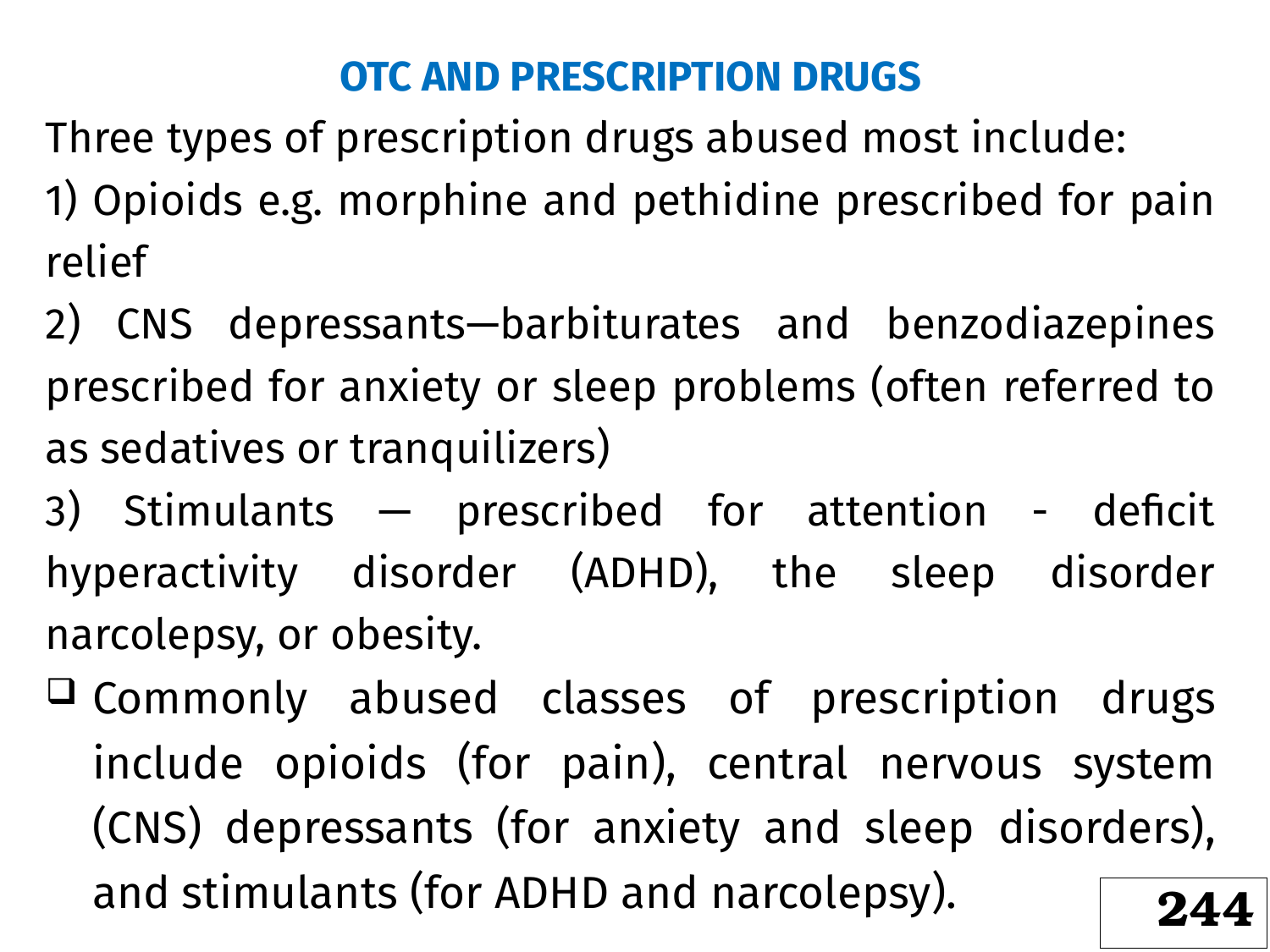

OTC AND PRESCRIPTION DRUGS
Three types of prescription drugs abused most include:
1) Opioids e.g. morphine and pethidine prescribed for pain relief
2) CNS depressants—barbiturates and benzodiazepines prescribed for anxiety or sleep problems (often referred to as sedatives or tranquilizers)
3) Stimulants — prescribed for attention - deficit hyperactivity disorder (ADHD), the sleep disorder narcolepsy, or obesity.
Commonly abused classes of prescription drugs include opioids (for pain), central nervous system (CNS) depressants (for anxiety and sleep disorders), and stimulants (for ADHD and narcolepsy).

244